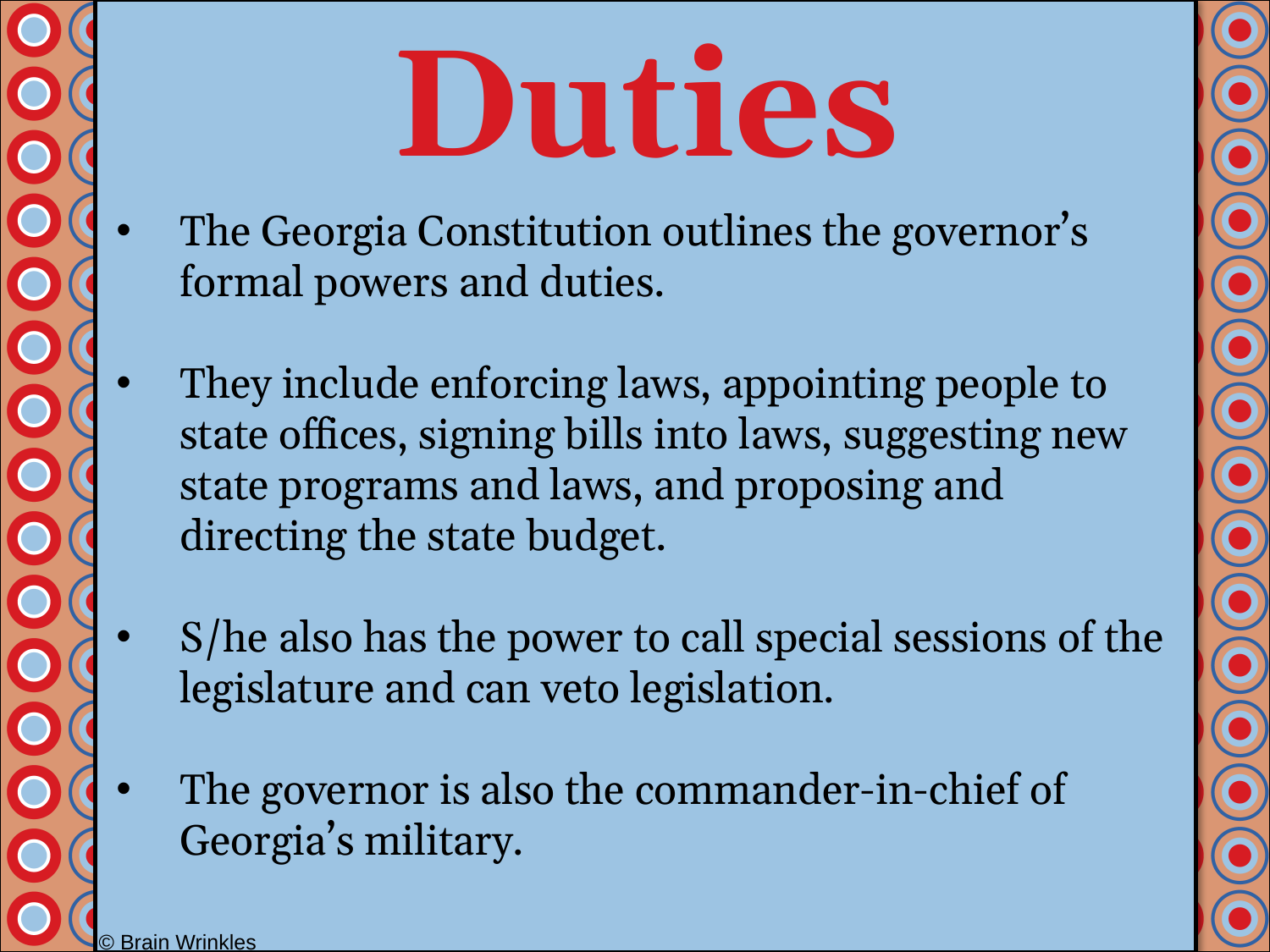

Duties
#
The Georgia Constitution outlines the governor’s formal powers and duties.

They include enforcing laws, appointing people to state offices, signing bills into laws, suggesting new state programs and laws, and proposing and directing the state budget.

S/he also has the power to call special sessions of the legislature and can veto legislation.

The governor is also the commander-in-chief of Georgia’s military.

© Brain Wrinkles